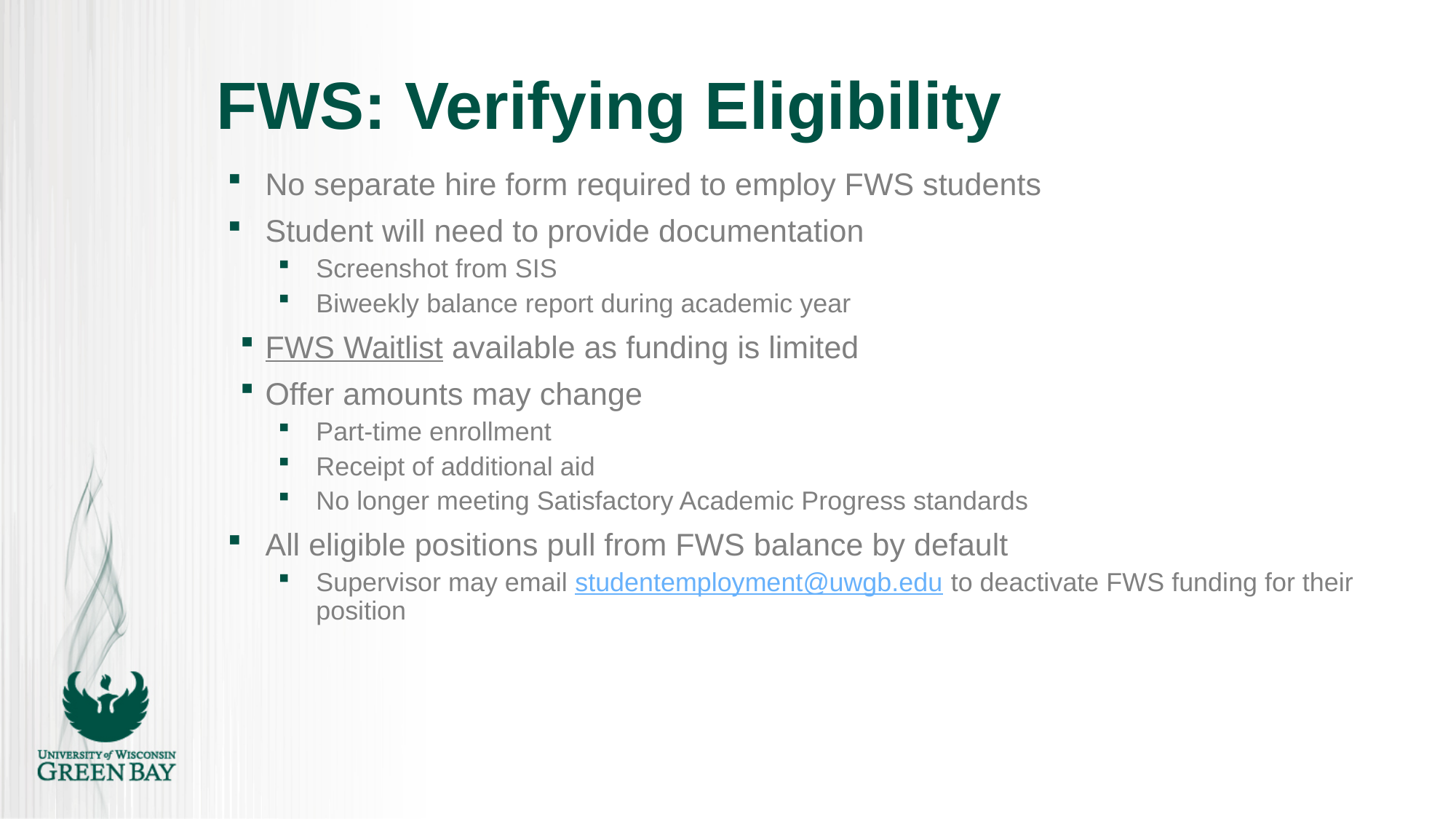

# FWS: Verifying Eligibility

No separate hire form required to employ FWS students
Student will need to provide documentation
Screenshot from SIS
Biweekly balance report during academic year
FWS Waitlist available as funding is limited
Offer amounts may change
Part-time enrollment
Receipt of additional aid
No longer meeting Satisfactory Academic Progress standards
All eligible positions pull from FWS balance by default
Supervisor may email studentemployment@uwgb.edu to deactivate FWS funding for their position